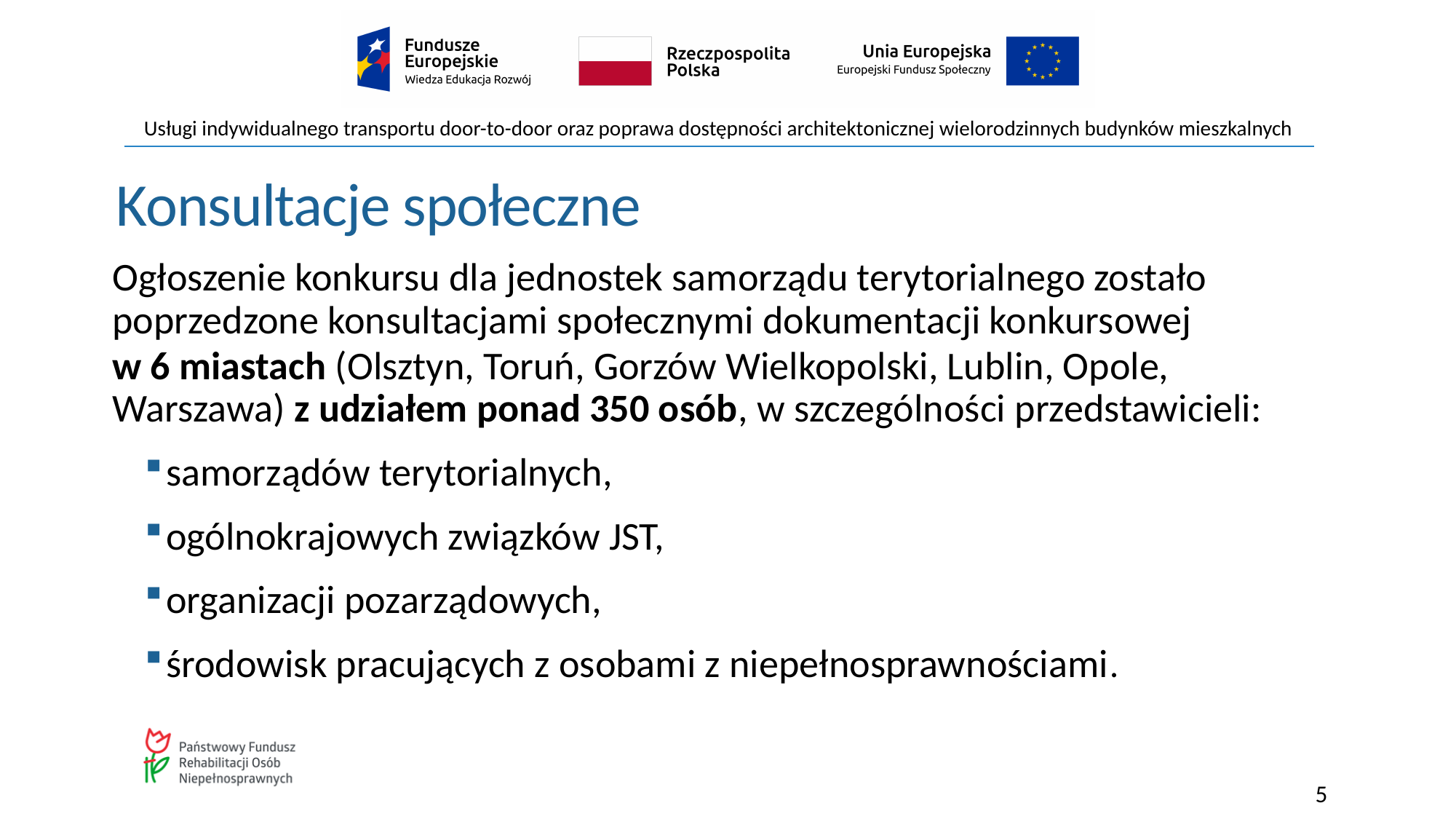

# Konsultacje społeczne
Ogłoszenie konkursu dla jednostek samorządu terytorialnego zostało poprzedzone konsultacjami społecznymi dokumentacji konkursowej
w 6 miastach (Olsztyn, Toruń, Gorzów Wielkopolski, Lublin, Opole, Warszawa) z udziałem ponad 350 osób, w szczególności przedstawicieli:
samorządów terytorialnych,
ogólnokrajowych związków JST,
organizacji pozarządowych,
środowisk pracujących z osobami z niepełnosprawnościami.
5